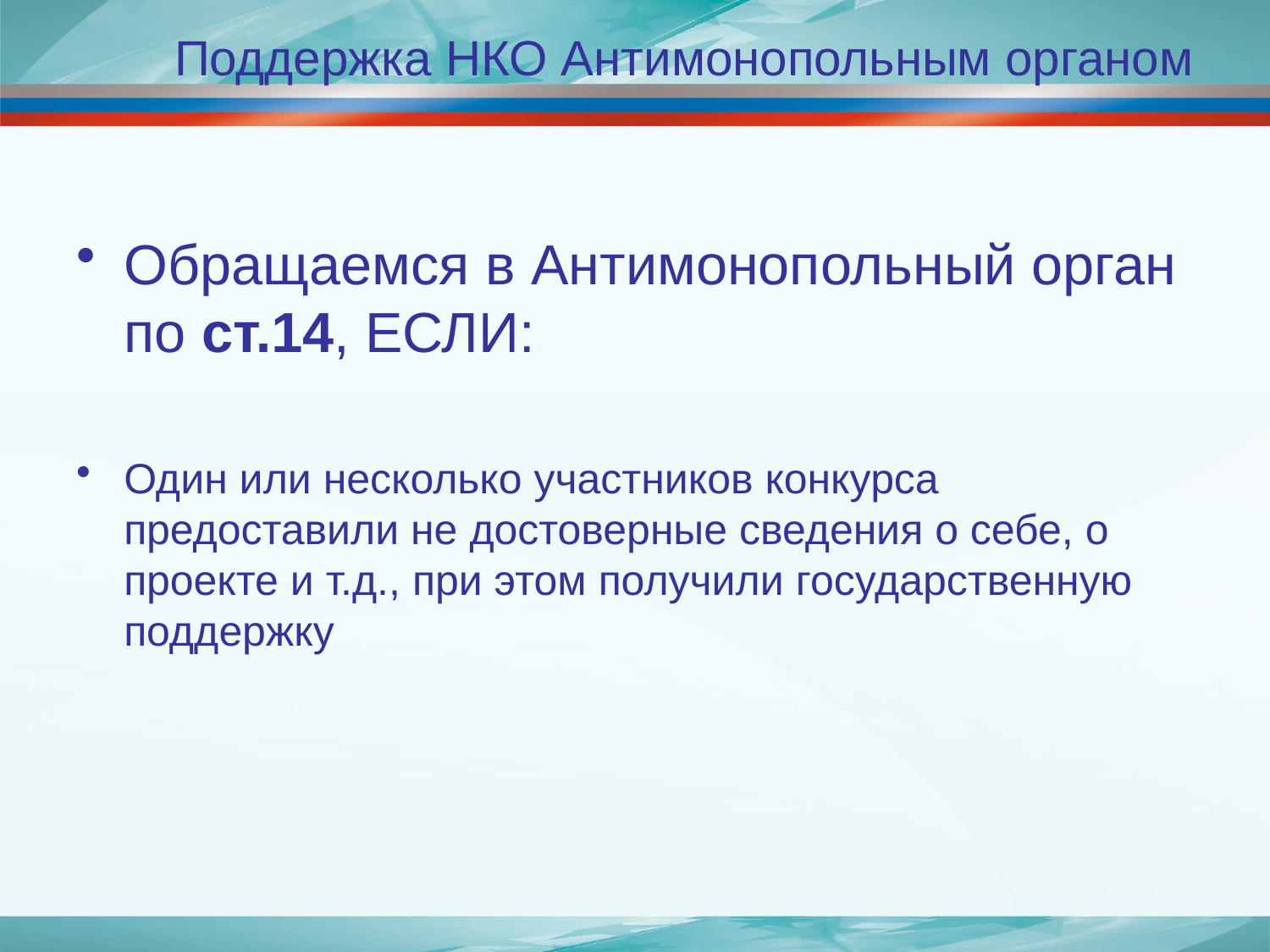

# Поддержка НКО Антимонопольным органом
Обращаемся в Антимонопольный орган по ст.14, ЕСЛИ:

Один или несколько участников конкурса предоставили не достоверные сведения о себе, о проекте и т.д., при этом получили государственную поддержку